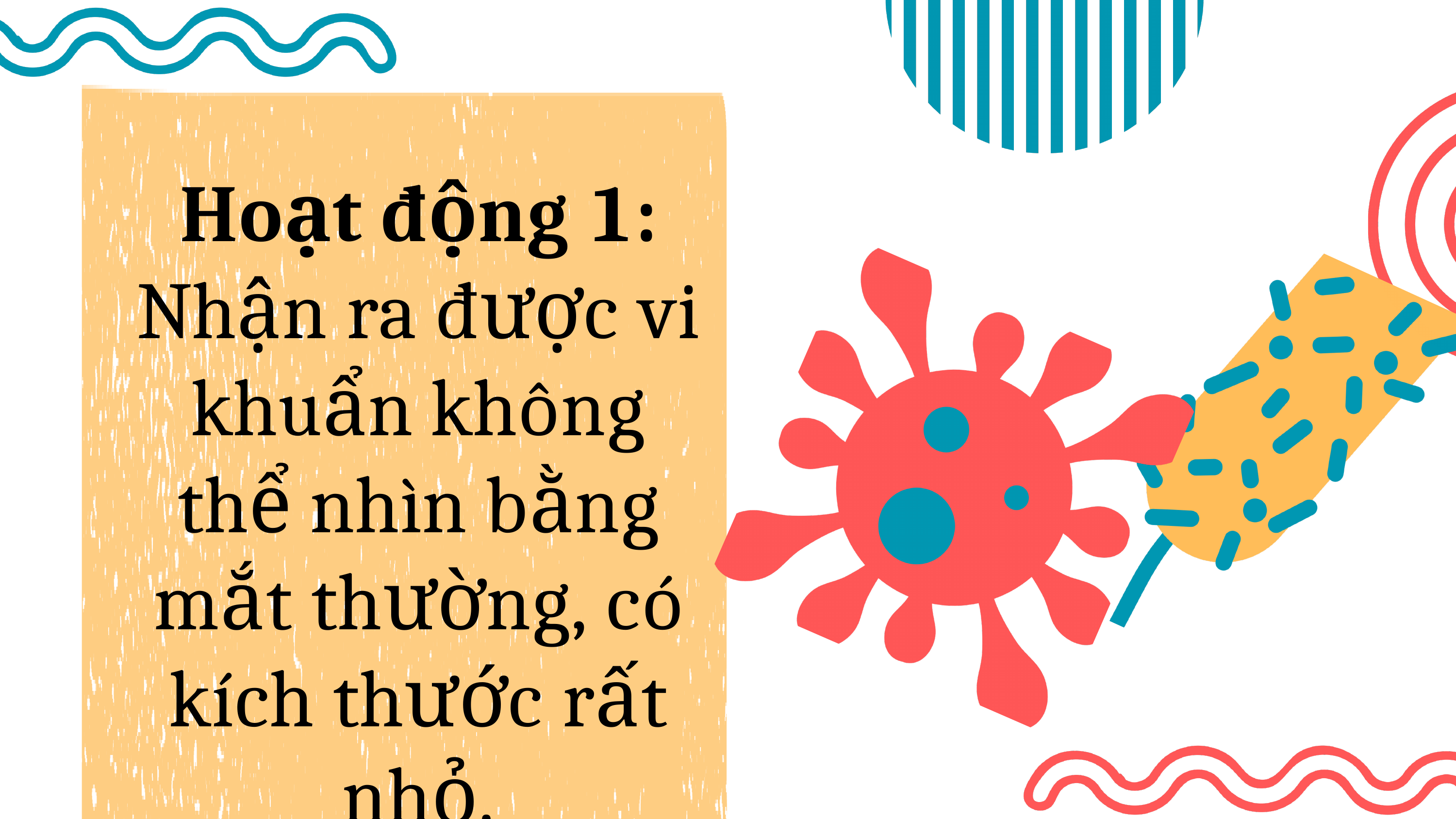

Hoạt động 1: Nhận ra được vi khuẩn không thể nhìn bằng mắt thường, có kích thước rất nhỏ.